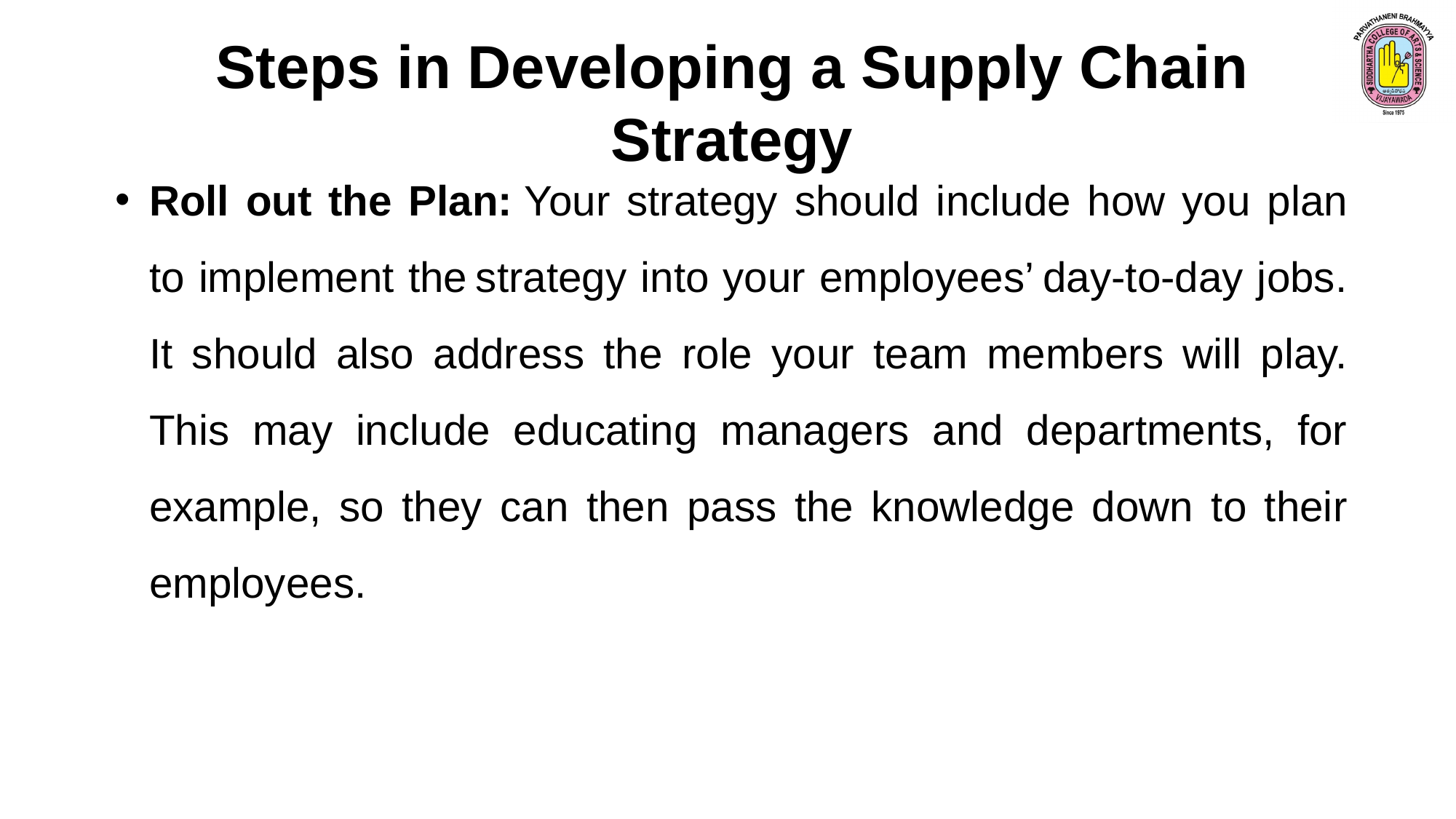

Steps in Developing a Supply Chain Strategy
Roll out the Plan: Your strategy should include how you plan to implement the strategy into your employees’ day-to-day jobs. It should also address the role your team members will play. This may include educating managers and departments, for example, so they can then pass the knowledge down to their employees.